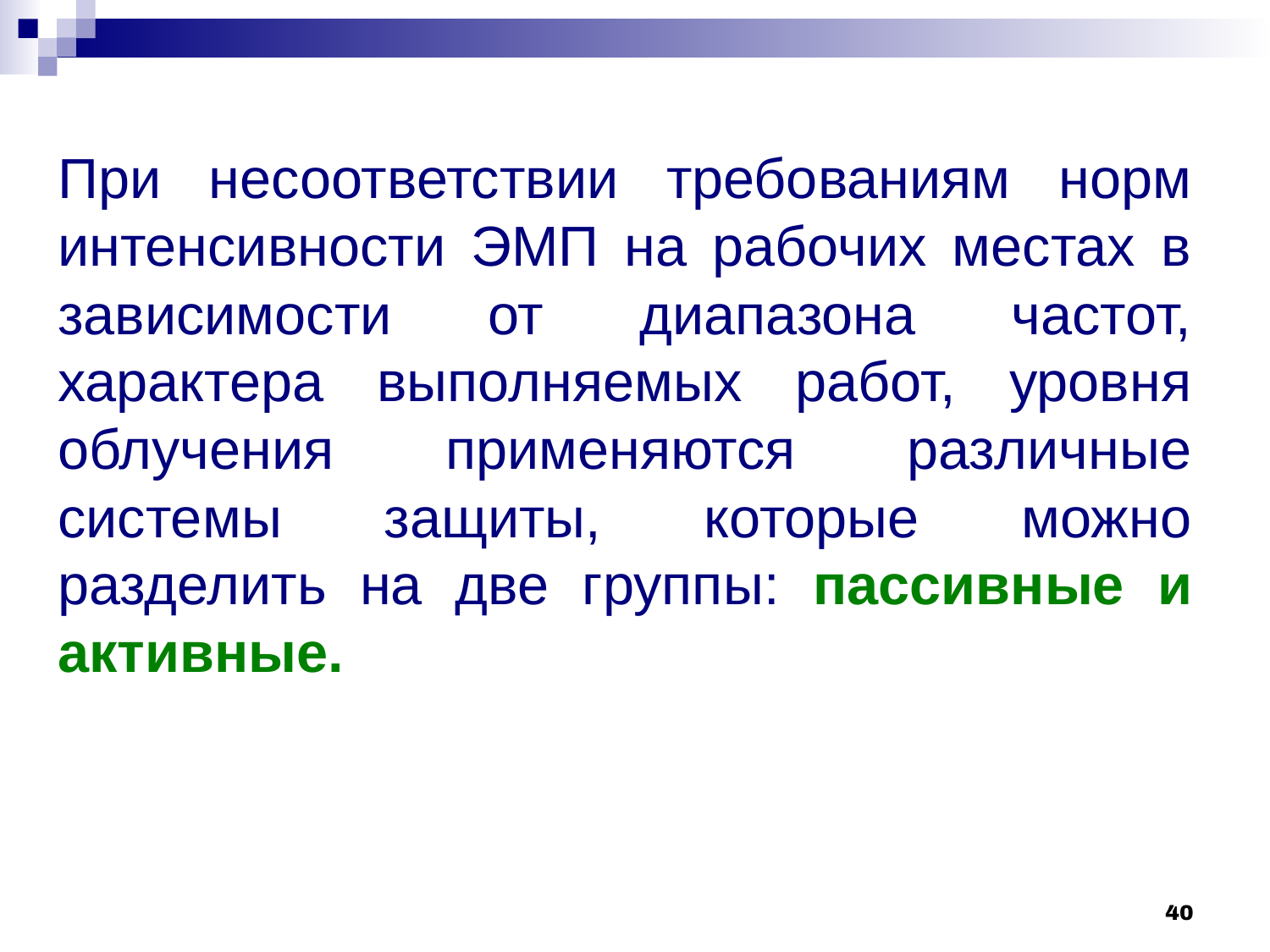

При несоответствии требованиям норм интенсивности ЭМП на рабочих местах в зависимости от диапазона частот, характера выполняемых работ, уровня облучения применяются различные системы защиты, которые можно разделить на две группы: пассивные и активные.
40